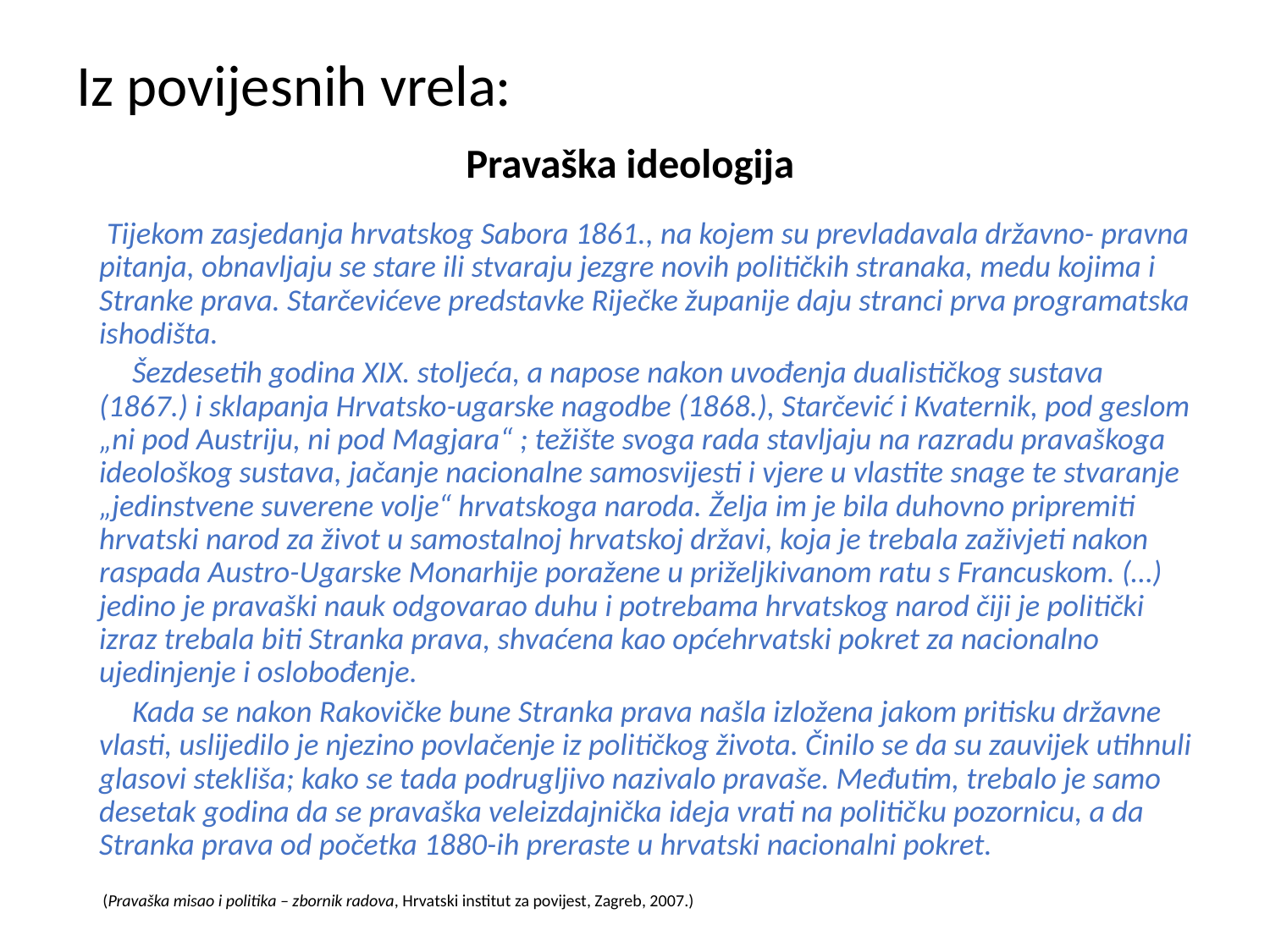

# Iz povijesnih vrela:
Pravaška ideologija

        Tijekom zasjedanja hrvatskog Sabora 1861., na kojem su prevladavala državno- pravna pitanja, obnavljaju se stare ili stvaraju jezgre novih političkih stranaka, medu kojima i Stranke prava. Starčevićeve predstavke Riječke županije daju stranci prva programatska ishodišta.
        Šezdesetih godina XIX. stoljeća, a napose nakon uvođenja dualističkog sustava (1867.) i sklapanja Hrvatsko-ugarske nagodbe (1868.), Starčević i Kvaternik, pod geslom „ni pod Austriju, ni pod Magjara“ ; težište svoga rada stavljaju na razradu pravaškoga ideološkog sustava, jačanje nacionalne samosvijesti i vjere u vlastite snage te stvaranje „jedinstvene suverene volje“ hrvatskoga naroda. Želja im je bila duhovno pripremiti hrvatski narod za život u samostalnoj hrvatskoj državi, koja je trebala zaživjeti nakon raspada Austro-Ugarske Monarhije poražene u priželjkivanom ratu s Francuskom. (…) jedino je pravaški nauk odgovarao duhu i potrebama hrvatskog narod čiji je politički izraz trebala biti Stranka prava, shvaćena kao općehrvatski pokret za nacionalno ujedinjenje i oslobođenje.
        Kada se nakon Rakovičke bune Stranka prava našla izložena jakom pritisku državne vlasti, uslijedilo je njezino povlačenje iz političkog života. Činilo se da su zauvijek utihnuli glasovi stekliša; kako se tada podrugljivo nazivalo pravaše. Međutim, trebalo je samo desetak godina da se pravaška veleizdajnička ideja vrati na politič­ku pozornicu, a da Stranka prava od početka 1880-ih preraste u hrvatski nacionalni pokret.

       (Pravaška misao i politika – zbornik radova, Hrvatski institut za povijest, Zagreb, 2007.)